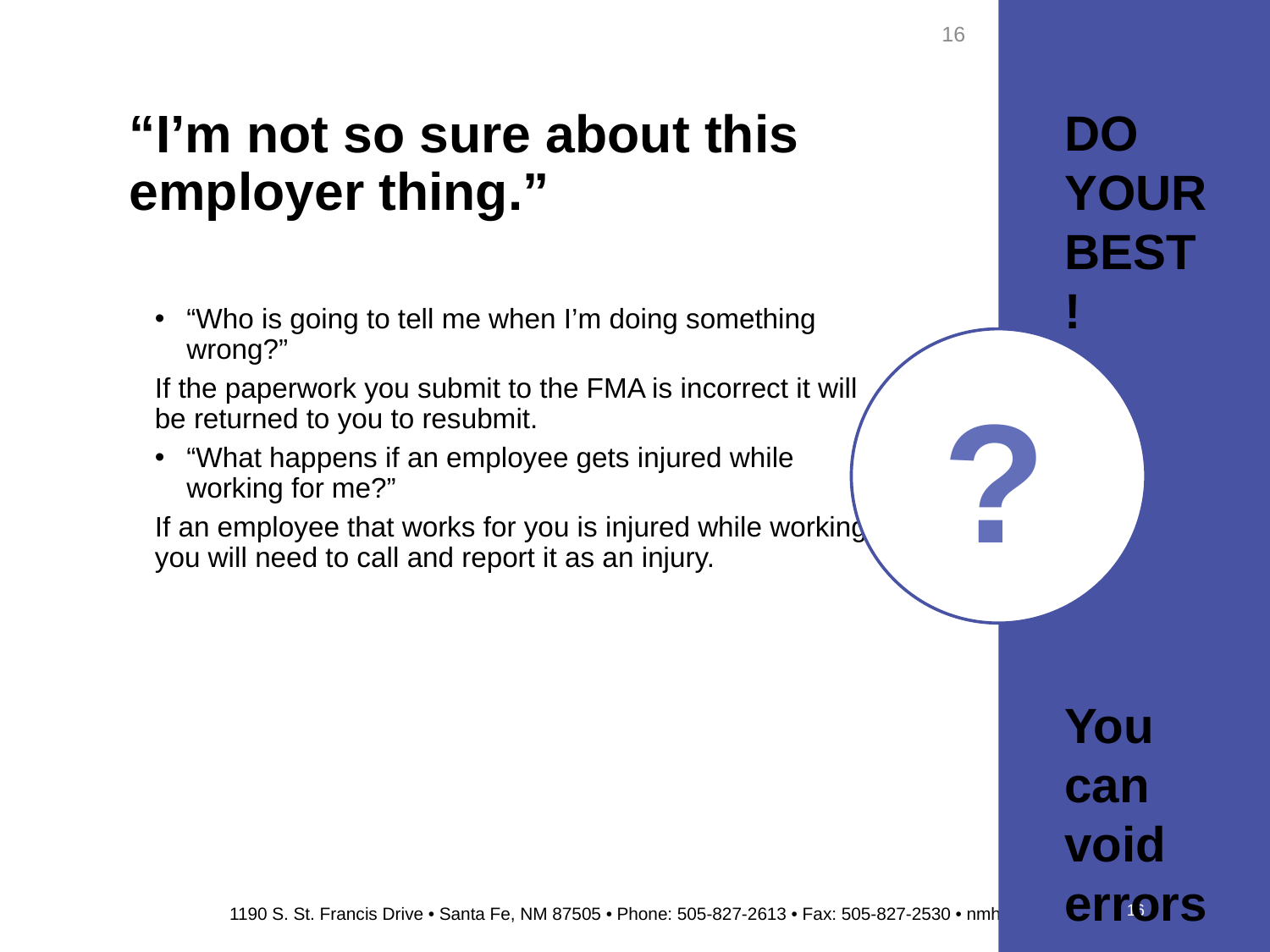

16
# “I’m not so sure about this employer thing.”
DO YOUR BEST!

You can void errors

“Who is going to tell me when I’m doing something wrong?”
If the paperwork you submit to the FMA is incorrect it will be returned to you to resubmit.
“What happens if an employee gets injured while working for me?”
If an employee that works for you is injured while working you will need to call and report it as an injury.

?
16